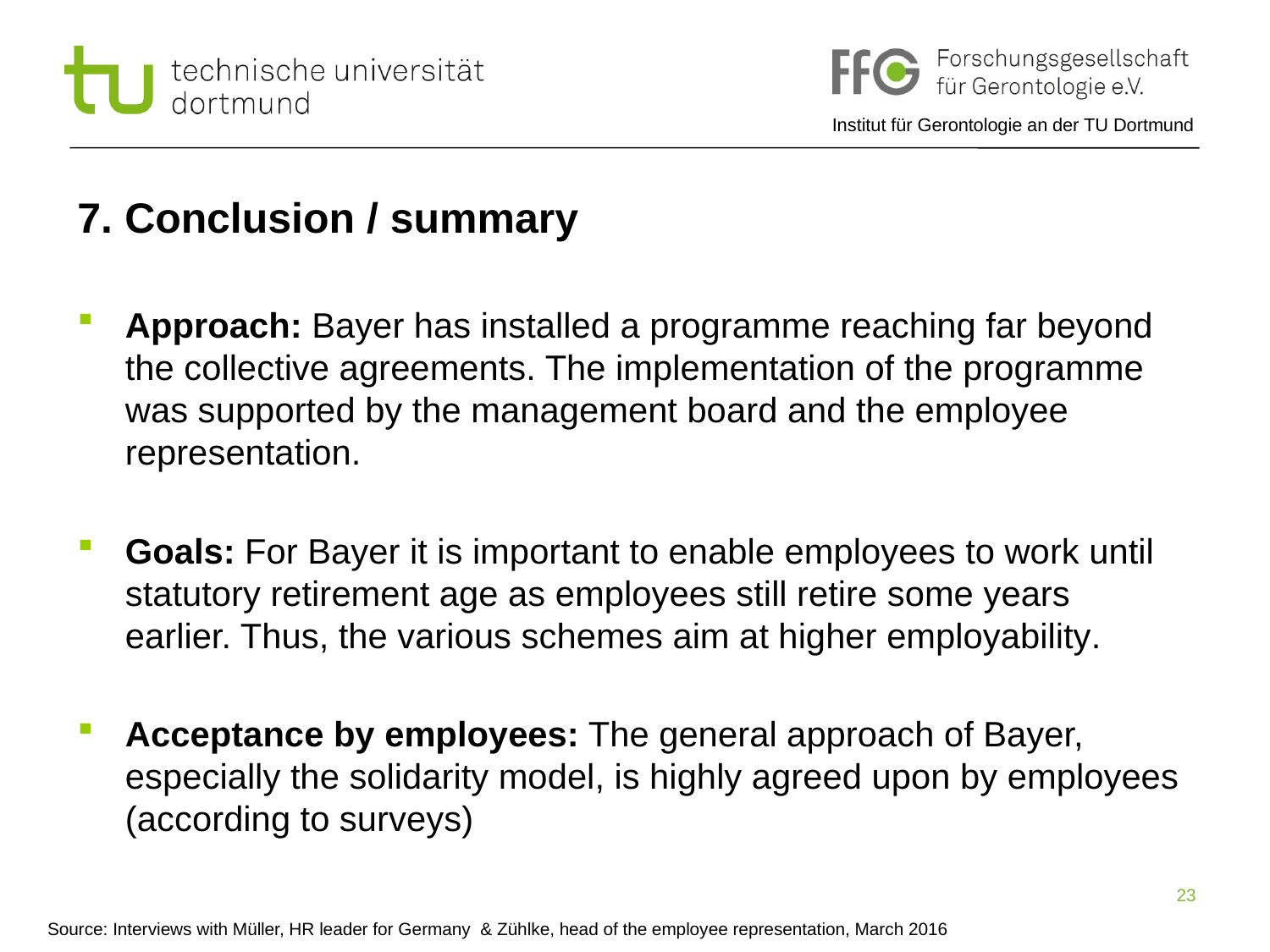

# 7. Conclusion / summary
Approach: Bayer has installed a programme reaching far beyond the collective agreements. The implementation of the programme was supported by the management board and the employee representation.

Goals: For Bayer it is important to enable employees to work until statutory retirement age as employees still retire some years earlier. Thus, the various schemes aim at higher employability.

Acceptance by employees: The general approach of Bayer, especially the solidarity model, is highly agreed upon by employees (according to surveys)

Source: Interviews with Müller, HR leader for Germany  & Zühlke, head of the employee representation, March 2016